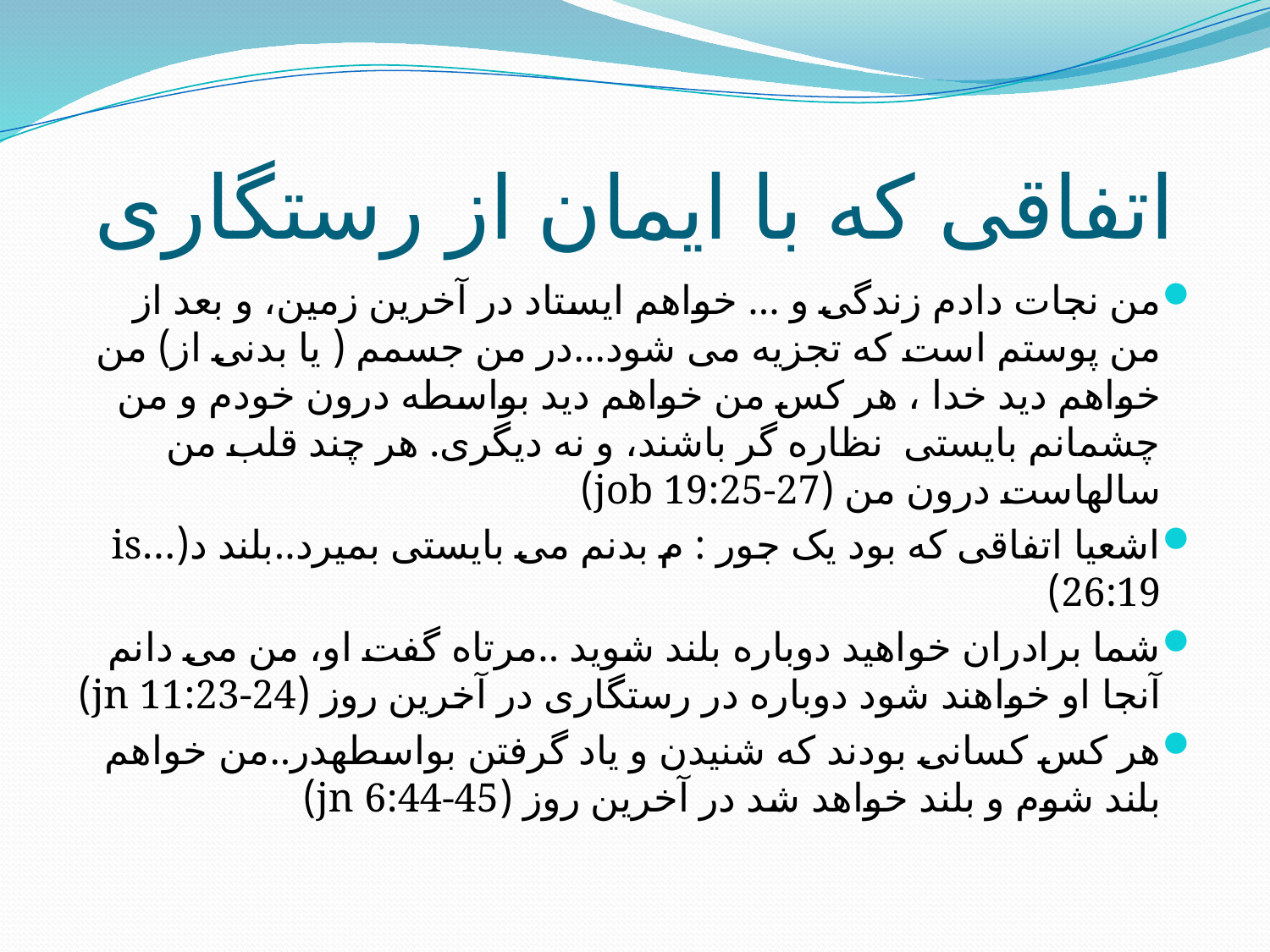

# اتفاقی که با ایمان از رستگاری
من نجات دادم زندگی و ... خواهم ایستاد در آخرین زمین، و بعد از من پوستم است که تجزیه می شود...در من جسمم ( یا بدنی از) من خواهم دید خدا ، هر کس من خواهم دید بواسطه درون خودم و من چشمانم بایستی  نظاره گر باشند، و نه دیگری. هر چند قلب من سالهاست درون من (job 19:25-27)
اشعیا اتفاقی که بود یک جور : م بدنم می بایستی بمیرد..بلند د(is…26:19)
شما برادران خواهید دوباره بلند شوید ..مرتاه گفت او، من می دانم آنجا او خواهند شود دوباره در رستگاری در آخرین روز (jn 11:23-24)
هر کس کسانی بودند که شنیدن و یاد گرفتن بواسطهدر..من خواهم بلند شوم و بلند خواهد شد در آخرین روز (jn 6:44-45)